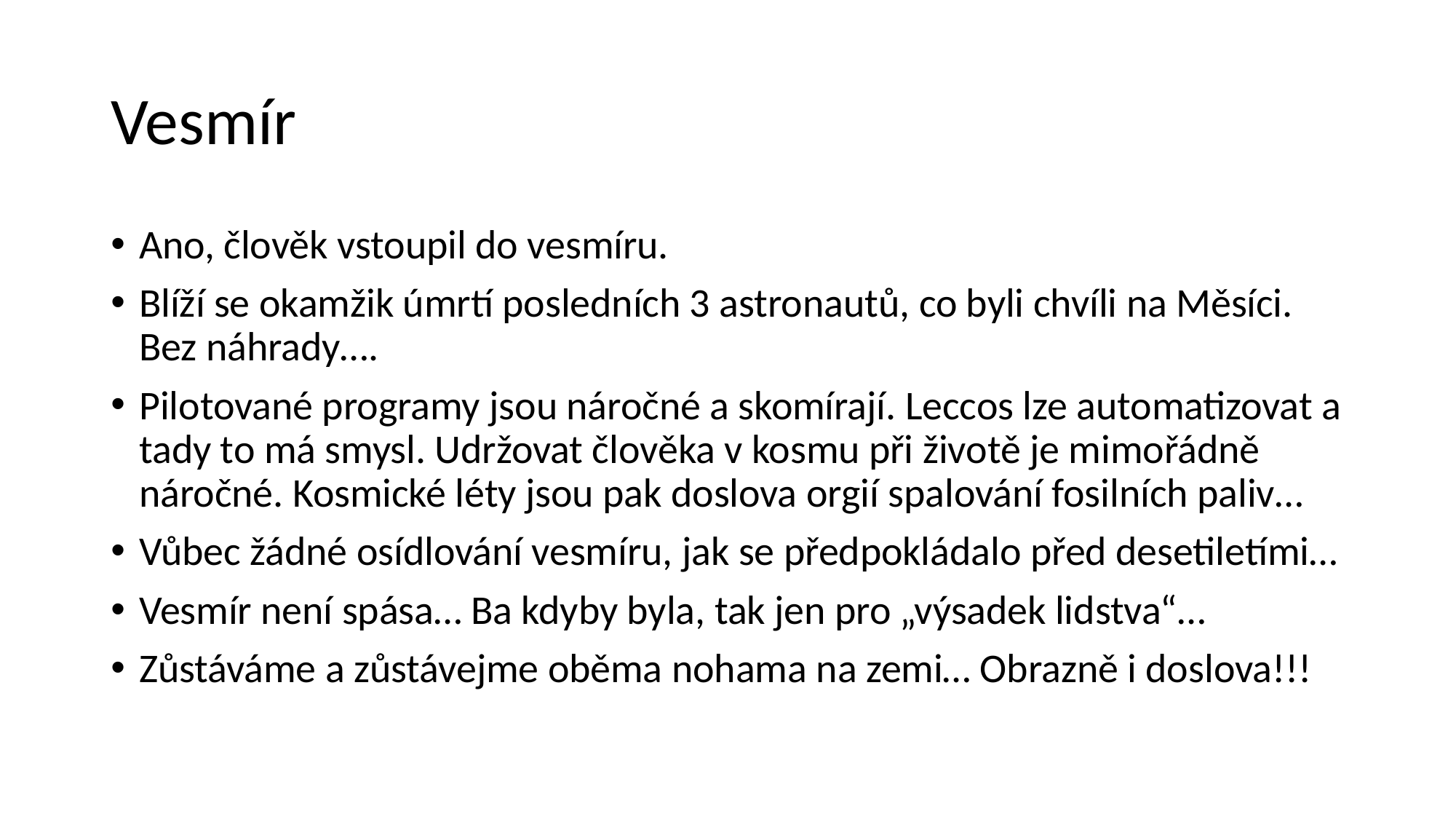

# Vesmír
Ano, člověk vstoupil do vesmíru.
Blíží se okamžik úmrtí posledních 3 astronautů, co byli chvíli na Měsíci. Bez náhrady….
Pilotované programy jsou náročné a skomírají. Leccos lze automatizovat a tady to má smysl. Udržovat člověka v kosmu při životě je mimořádně náročné. Kosmické léty jsou pak doslova orgií spalování fosilních paliv…
Vůbec žádné osídlování vesmíru, jak se předpokládalo před desetiletími…
Vesmír není spása… Ba kdyby byla, tak jen pro „výsadek lidstva“…
Zůstáváme a zůstávejme oběma nohama na zemi… Obrazně i doslova!!!